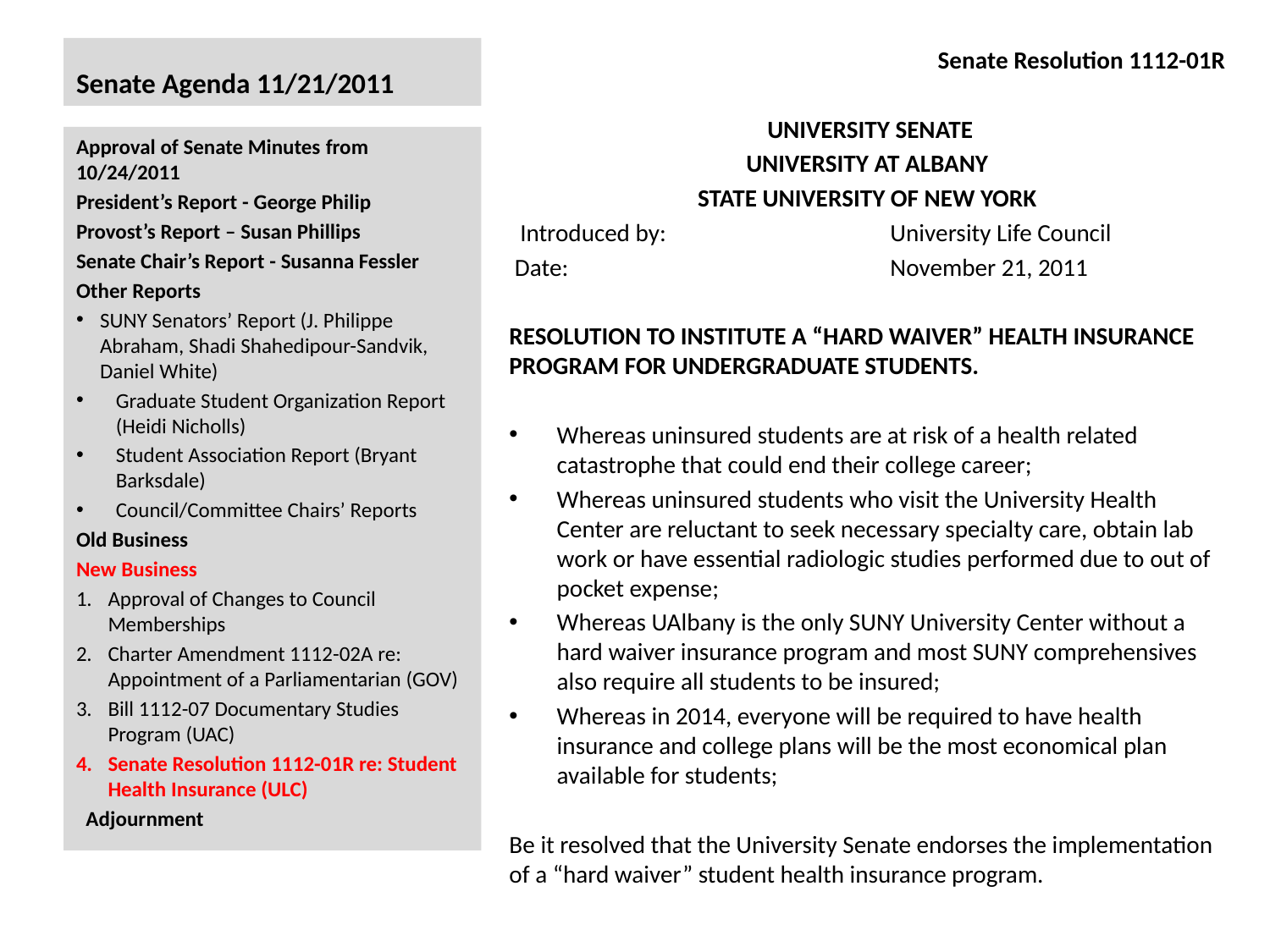

# Senate Agenda 11/21/2011
Senate Resolution 1112-01R

 UNIVERSITY SENATE
UNIVERSITY AT ALBANY
STATE UNIVERSITY OF NEW YORK
  Introduced by:		University Life Council
 Date:			November 21, 2011

RESOLUTION TO INSTITUTE A “HARD WAIVER” HEALTH INSURANCE PROGRAM FOR UNDERGRADUATE STUDENTS.

Whereas uninsured students are at risk of a health related catastrophe that could end their college career;
Whereas uninsured students who visit the University Health Center are reluctant to seek necessary specialty care, obtain lab work or have essential radiologic studies performed due to out of pocket expense;
Whereas UAlbany is the only SUNY University Center without a hard waiver insurance program and most SUNY comprehensives also require all students to be insured;
Whereas in 2014, everyone will be required to have health insurance and college plans will be the most economical plan available for students;

Be it resolved that the University Senate endorses the implementation of a “hard waiver” student health insurance program.

Approval of Senate Minutes from 10/24/2011
President’s Report - George Philip
Provost’s Report – Susan Phillips
Senate Chair’s Report - Susanna Fessler
Other Reports
SUNY Senators’ Report (J. Philippe Abraham, Shadi Shahedipour-Sandvik, Daniel White)
Graduate Student Organization Report (Heidi Nicholls)
Student Association Report (Bryant Barksdale)
Council/Committee Chairs’ Reports
Old Business
New Business
Approval of Changes to Council Memberships
Charter Amendment 1112-02A re: Appointment of a Parliamentarian (GOV)
Bill 1112-07 Documentary Studies Program (UAC)
Senate Resolution 1112-01R re: Student Health Insurance (ULC)
  Adjournment